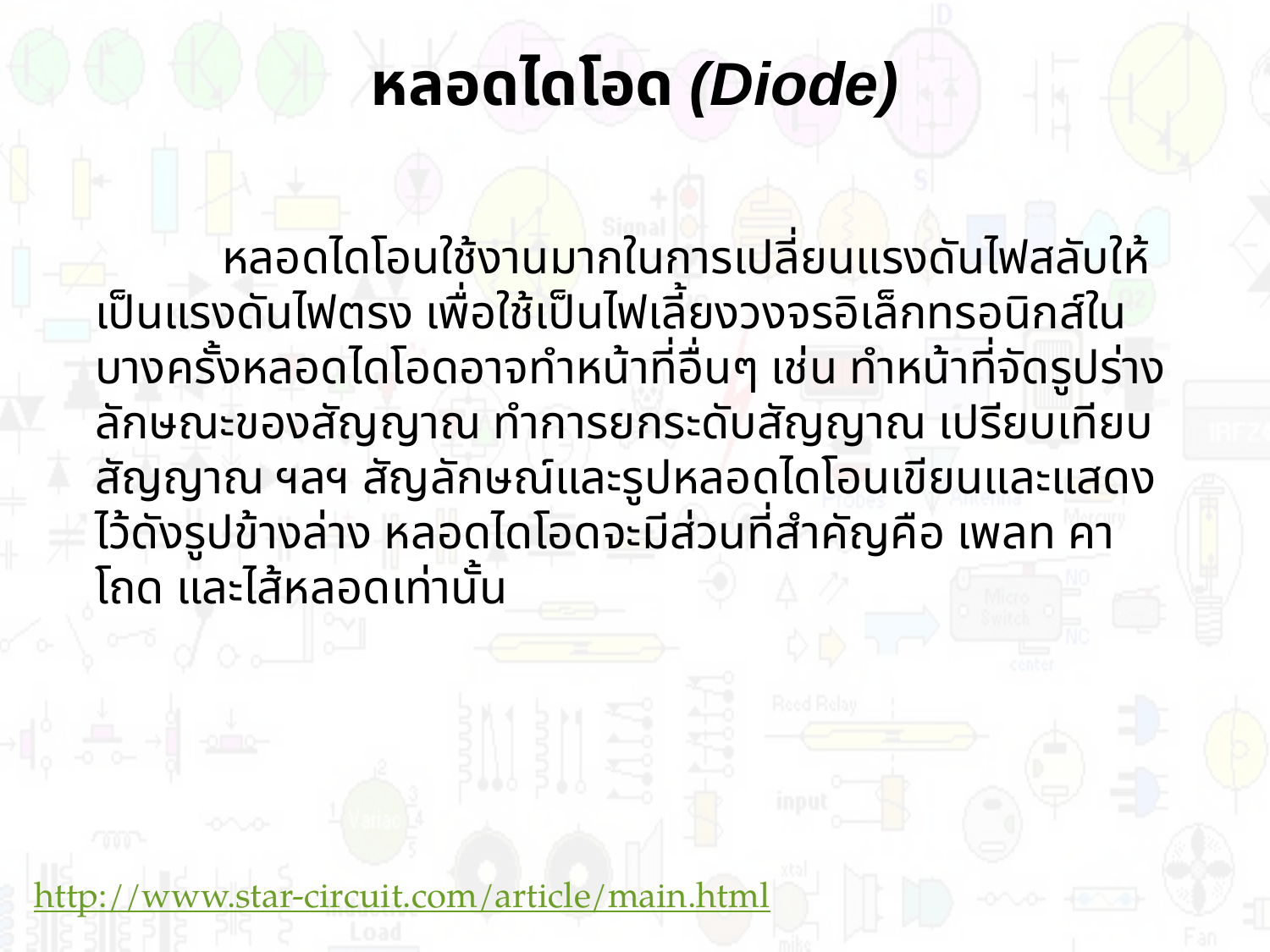

# หลอดไดโอด (Diode)
 	หลอดไดโอนใช้งานมากในการเปลี่ยนแรงดันไฟสลับให้เป็นแรงดันไฟตรง เพื่อใช้เป็นไฟเลี้ยงวงจรอิเล็กทรอนิกส์ในบางครั้งหลอดไดโอดอาจทำหน้าที่อื่นๆ เช่น ทำหน้าที่จัดรูปร่างลักษณะของสัญญาณ ทำการยกระดับสัญญาณ เปรียบเทียบสัญญาณ ฯลฯ สัญลักษณ์และรูปหลอดไดโอนเขียนและแสดงไว้ดังรูปข้างล่าง หลอดไดโอดจะมีส่วนที่สำคัญคือ เพลท คาโถด และไส้หลอดเท่านั้น
http://www.star-circuit.com/article/main.html